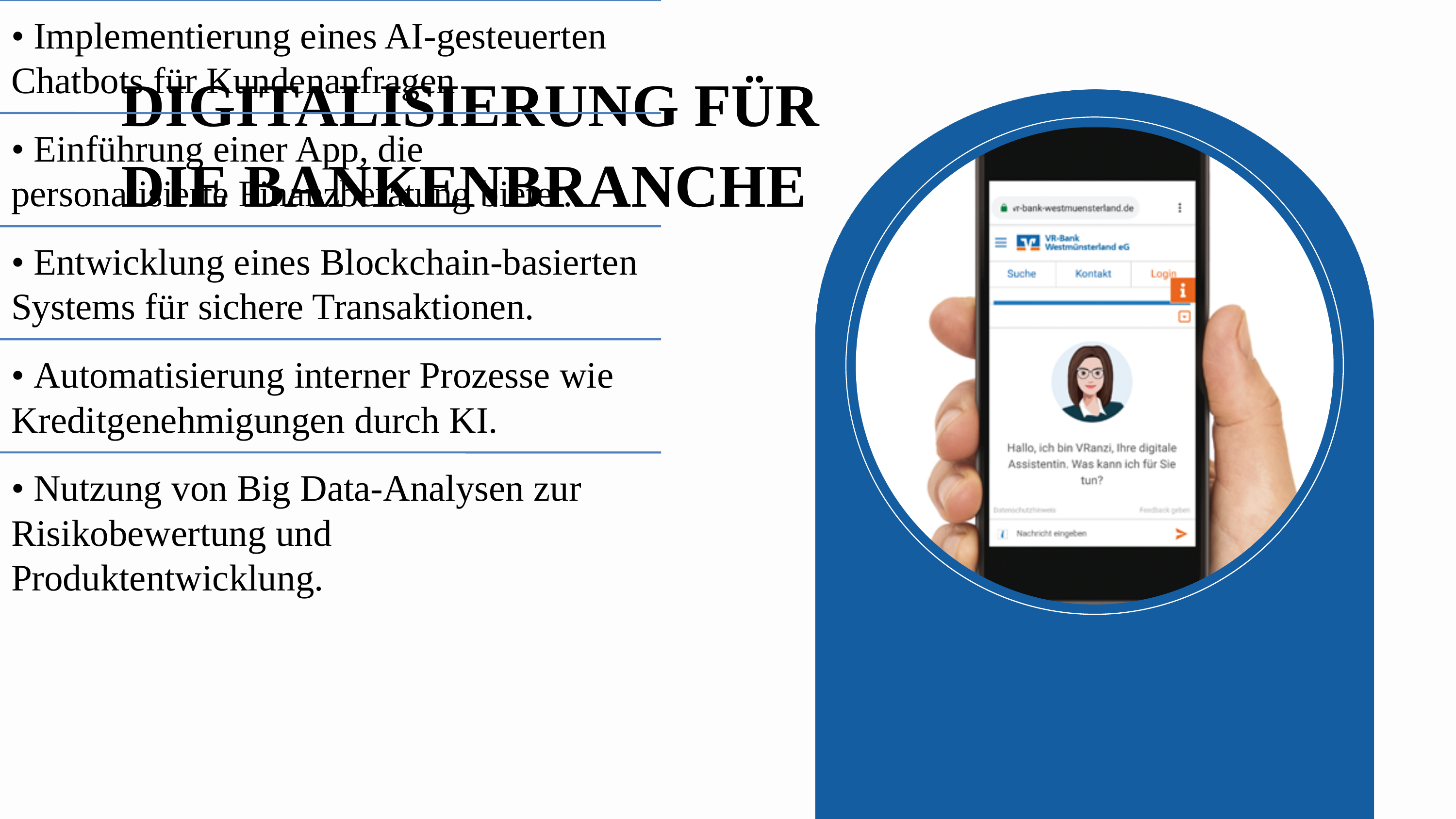

DIGITALISIERUNG FÜR DIE BANKENBRANCHE

• Implementierung eines AI-gesteuerten Chatbots für Kundenanfragen
• Einführung einer App, die personalisierte Finanzberatung bietet.
• Entwicklung eines Blockchain-basierten Systems für sichere Transaktionen.
• Automatisierung interner Prozesse wie Kreditgenehmigungen durch KI.
• Nutzung von Big Data-Analysen zur Risikobewertung und Produktentwicklung.